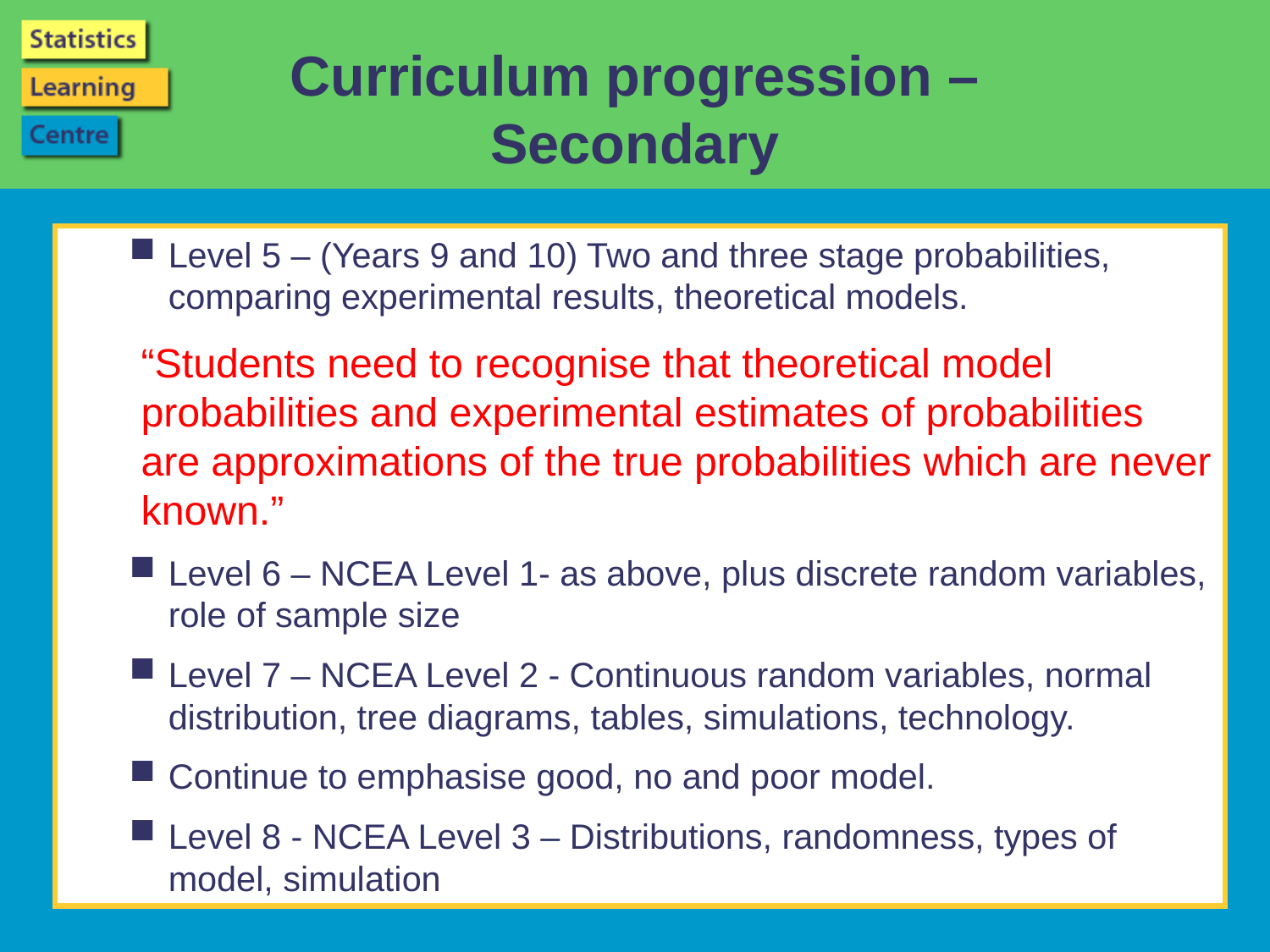

# Curriculum progression – Secondary
Level 5 – (Years 9 and 10) Two and three stage probabilities, comparing experimental results, theoretical models.
“Students need to recognise that theoretical model probabilities and experimental estimates of probabilities are approximations of the true probabilities which are never known.”
Level 6 – NCEA Level 1- as above, plus discrete random variables, role of sample size
Level 7 – NCEA Level 2 - Continuous random variables, normal distribution, tree diagrams, tables, simulations, technology.
Continue to emphasise good, no and poor model.
Level 8 - NCEA Level 3 – Distributions, randomness, types of model, simulation